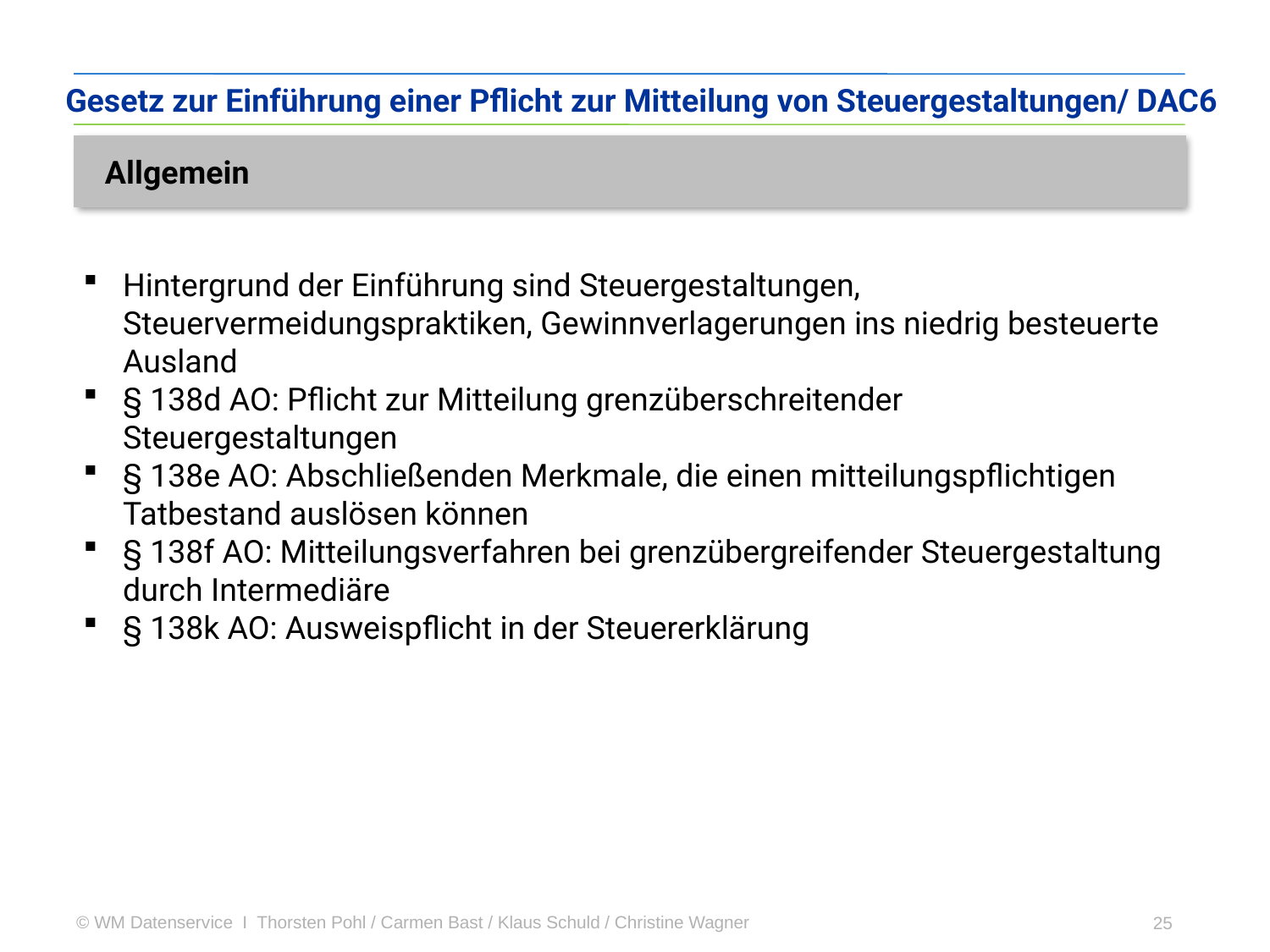

Gesetz zur Einführung einer Pflicht zur Mitteilung von Steuergestaltungen/ DAC6
Allgemein
Hintergrund der Einführung sind Steuergestaltungen, Steuervermeidungspraktiken, Gewinnverlagerungen ins niedrig besteuerte Ausland
§ 138d AO: Pflicht zur Mitteilung grenzüberschreitender Steuergestaltungen
§ 138e AO: Abschließenden Merkmale, die einen mitteilungspflichtigen Tatbestand auslösen können
§ 138f AO: Mitteilungsverfahren bei grenzübergreifender Steuergestaltung durch Intermediäre
§ 138k AO: Ausweispflicht in der Steuererklärung

25